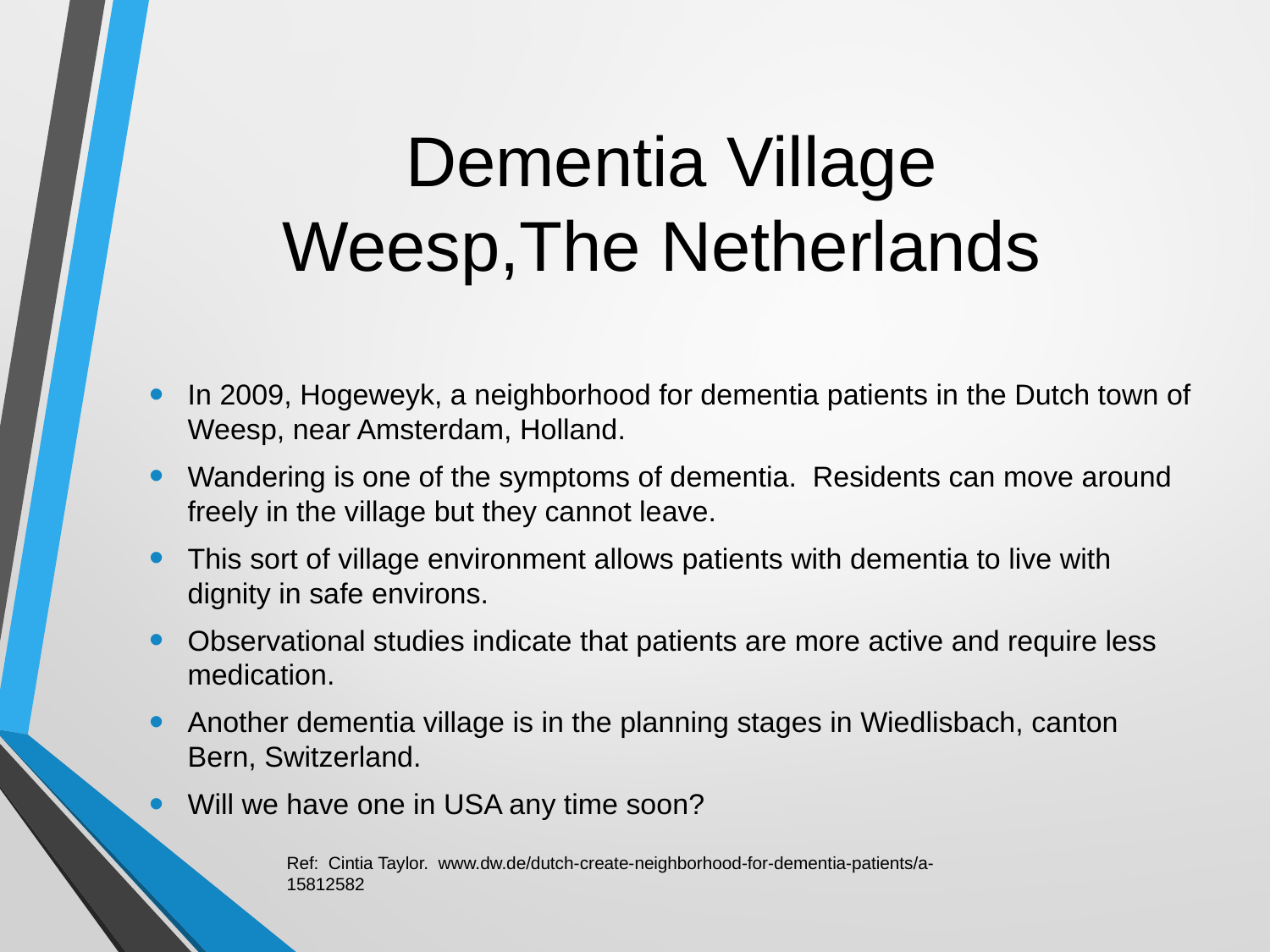

# Dementia Village Weesp,The Netherlands
In 2009, Hogeweyk, a neighborhood for dementia patients in the Dutch town of Weesp, near Amsterdam, Holland.
Wandering is one of the symptoms of dementia.  Residents can move around freely in the village but they cannot leave.
This sort of village environment allows patients with dementia to live with dignity in safe environs.
Observational studies indicate that patients are more active and require less medication.
Another dementia village is in the planning stages in Wiedlisbach, canton Bern, Switzerland.
Will we have one in USA any time soon?

Ref:  Cintia Taylor.  www.dw.de/dutch-create-neighborhood-for-dementia-patients/a-15812582